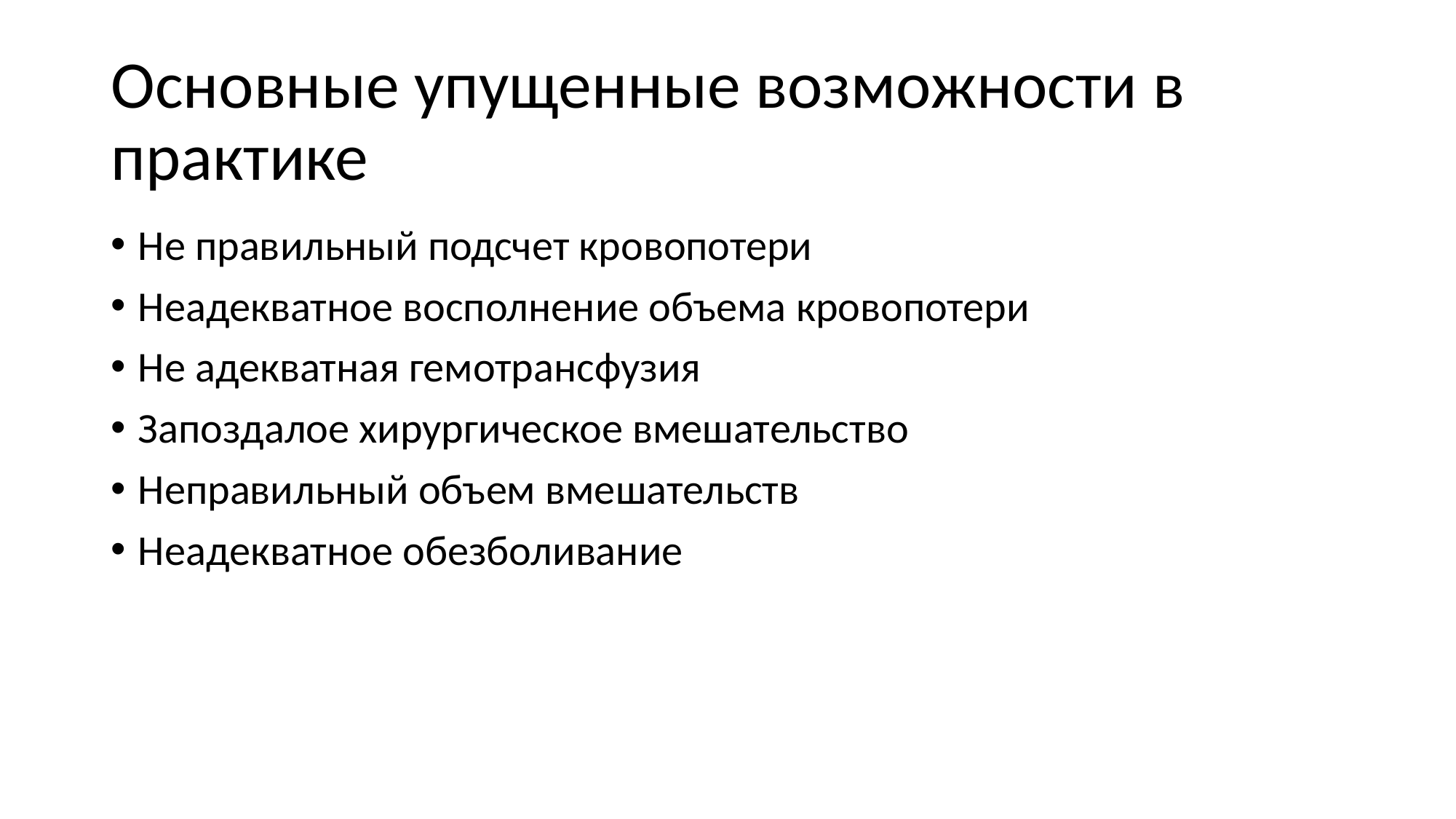

# Основные упущенные возможности в практике
Не правильный подсчет кровопотери
Неадекватное восполнение объема кровопотери
Не адекватная гемотрансфузия
Запоздалое хирургическое вмешательство
Неправильный объем вмешательств
Неадекватное обезболивание